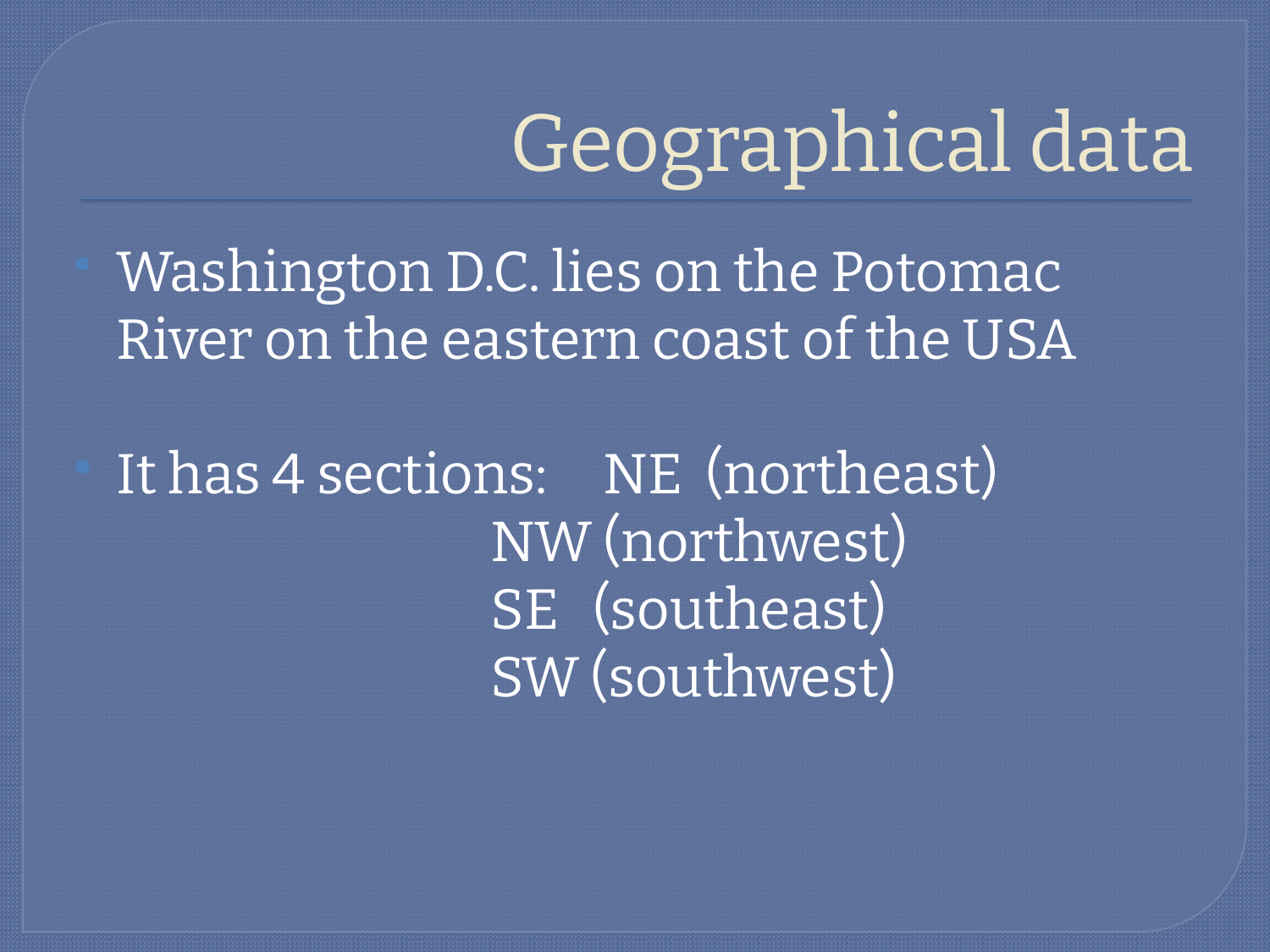

# Geographical data
Washington D.C. lies on the Potomac River on the eastern coast of the USA

It has 4 sections:     NE  (northeast)
                                     NW (northwest)
                                     SE   (southeast)
                                     SW (southwest)